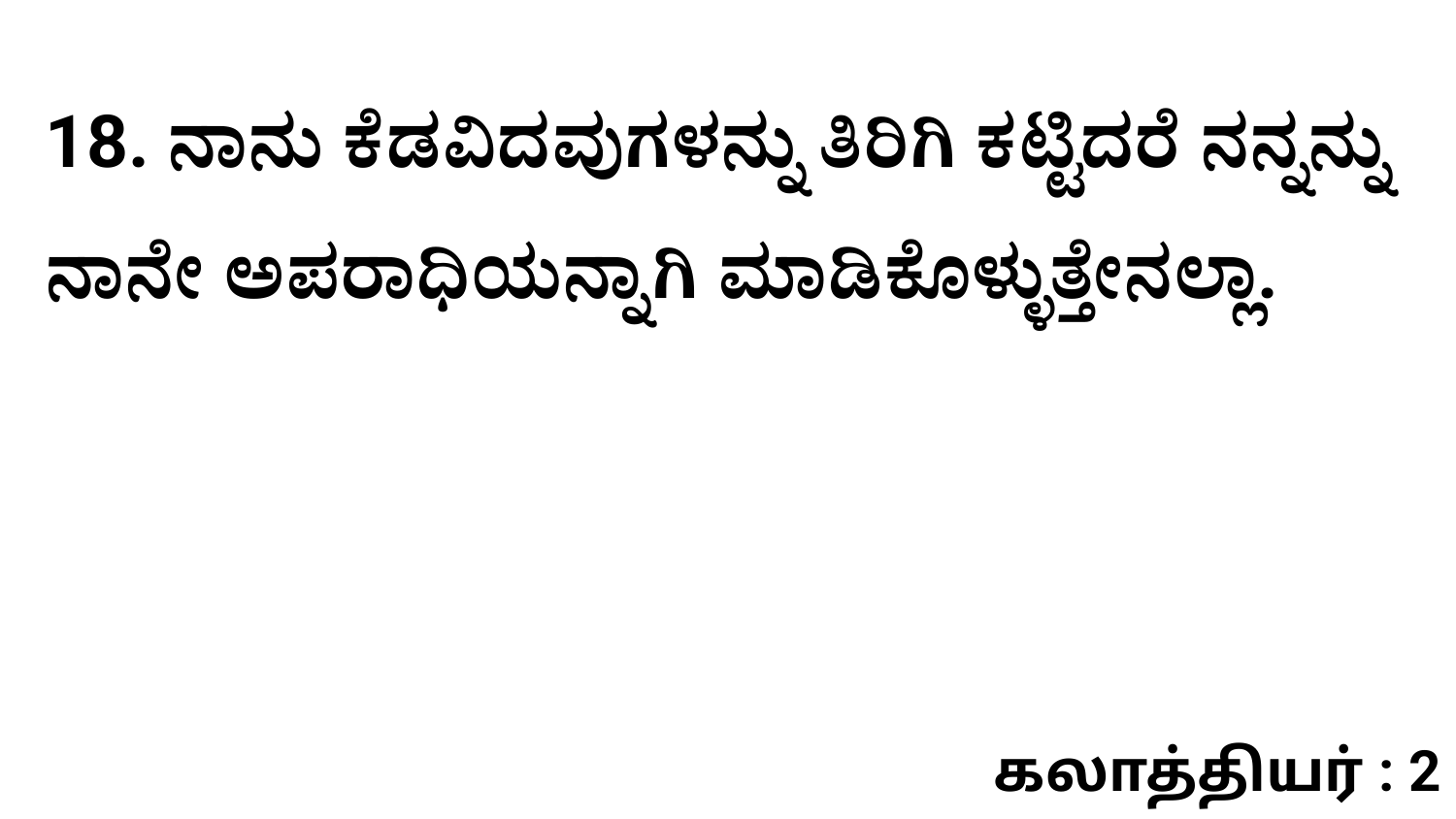

18. ನಾನು ಕೆಡವಿದವುಗಳನ್ನು ತಿರಿಗಿ ಕಟ್ಟಿದರೆ ನನ್ನನ್ನು ನಾನೇ ಅಪರಾಧಿಯನ್ನಾಗಿ ಮಾಡಿಕೊಳ್ಳುತ್ತೇನಲ್ಲಾ.
கலாத்தியர் : 2